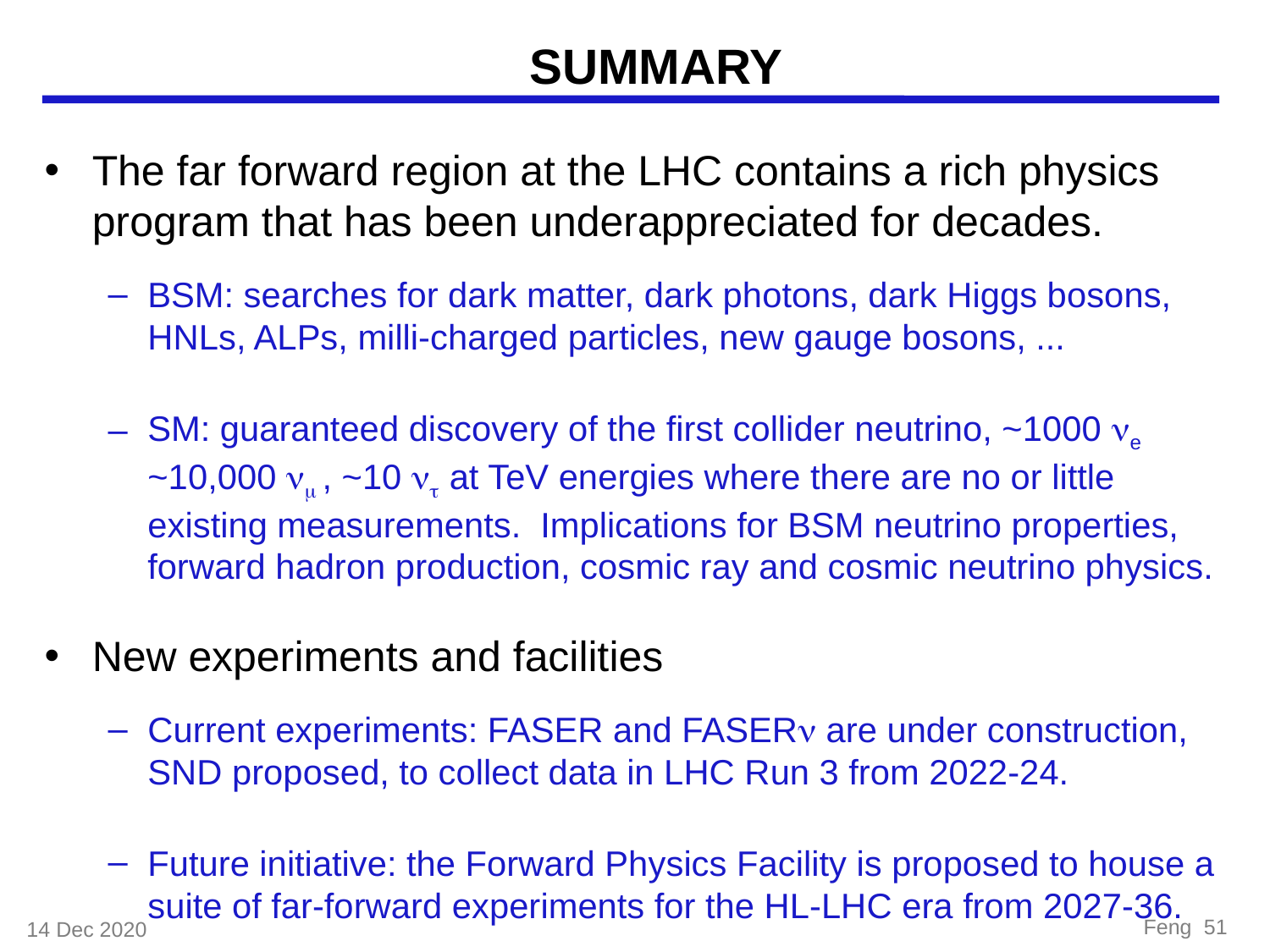

# SUMMARY
The far forward region at the LHC contains a rich physics program that has been underappreciated for decades.

BSM: searches for dark matter, dark photons, dark Higgs bosons, HNLs, ALPs, milli-charged particles, new gauge bosons, ...

SM: guaranteed discovery of the first collider neutrino, ~1000 νe ~10,000 νμ , ~10 ντ at TeV energies where there are no or little existing measurements.  Implications for BSM neutrino properties, forward hadron production, cosmic ray and cosmic neutrino physics.

New experiments and facilities

Current experiments: FASER and FASERν are under construction, SND proposed, to collect data in LHC Run 3 from 2022-24.

Future initiative: the Forward Physics Facility is proposed to house a suite of far-forward experiments for the HL-LHC era from 2027-36.